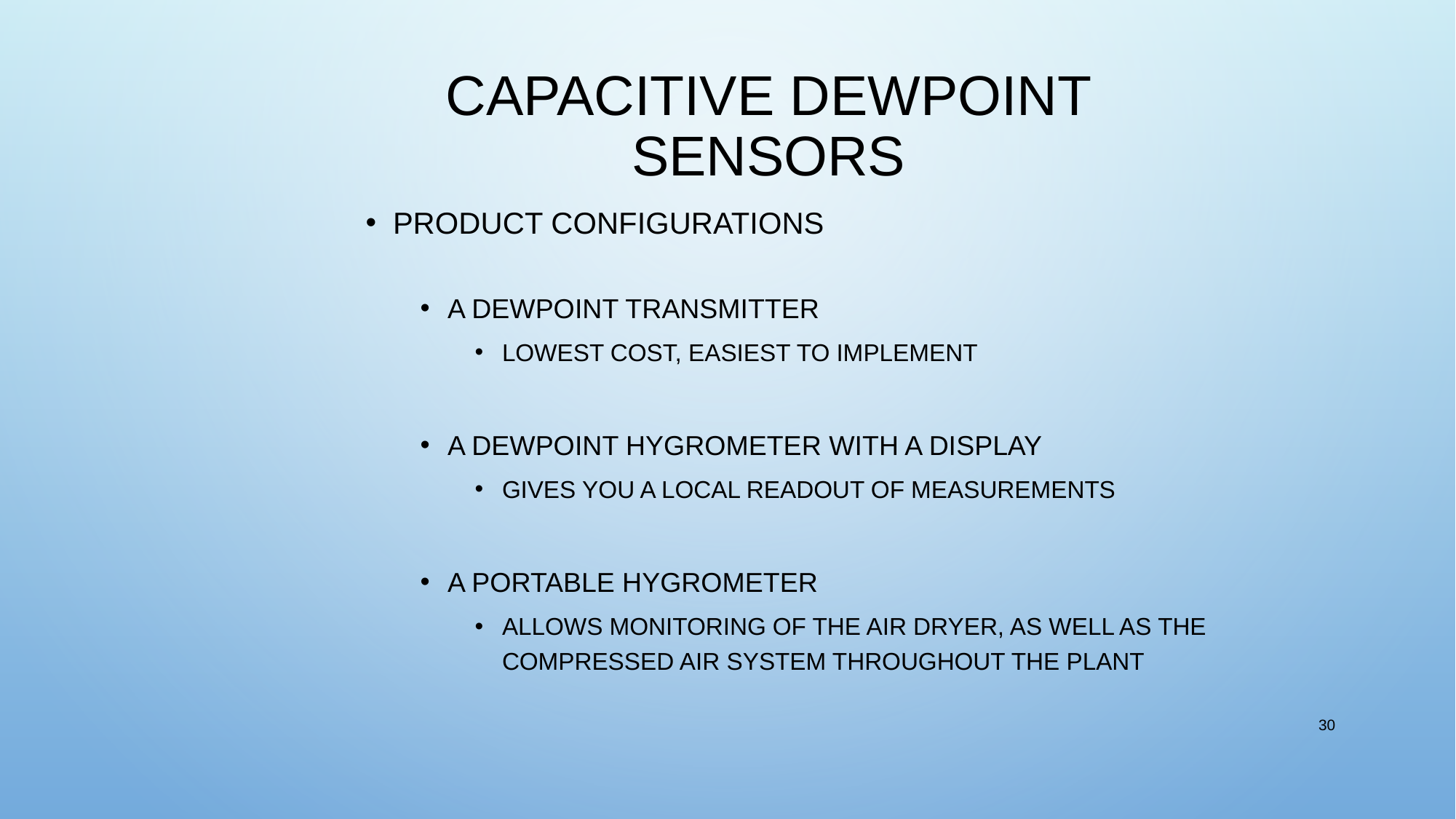

# Capacitive Dewpoint Sensors
Product configurations

A dewpoint transmitter
Lowest cost, easiest to implement

A dewpoint hygrometer with a display
Gives you a local readout of measurements

A portable hygrometer
Allows monitoring of the air dryer, as well as the compressed air system throughout the plant
30